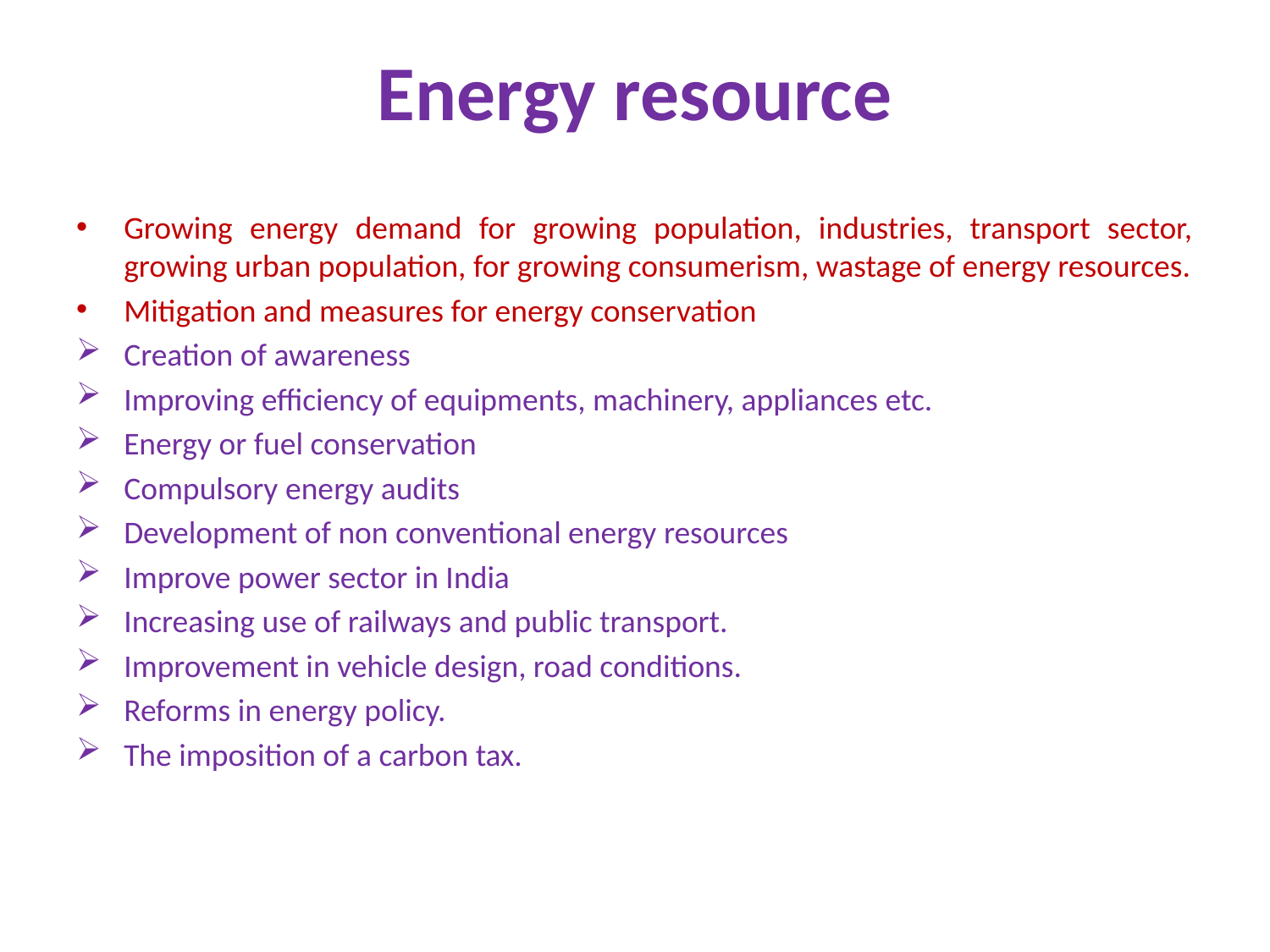

# Energy resource
Growing energy demand for growing population, industries, transport sector, growing urban population, for growing consumerism, wastage of energy resources.
Mitigation and measures for energy conservation
Creation of awareness
Improving efficiency of equipments, machinery, appliances etc.
Energy or fuel conservation
Compulsory energy audits
Development of non conventional energy resources
Improve power sector in India
Increasing use of railways and public transport.
Improvement in vehicle design, road conditions.
Reforms in energy policy.
The imposition of a carbon tax.